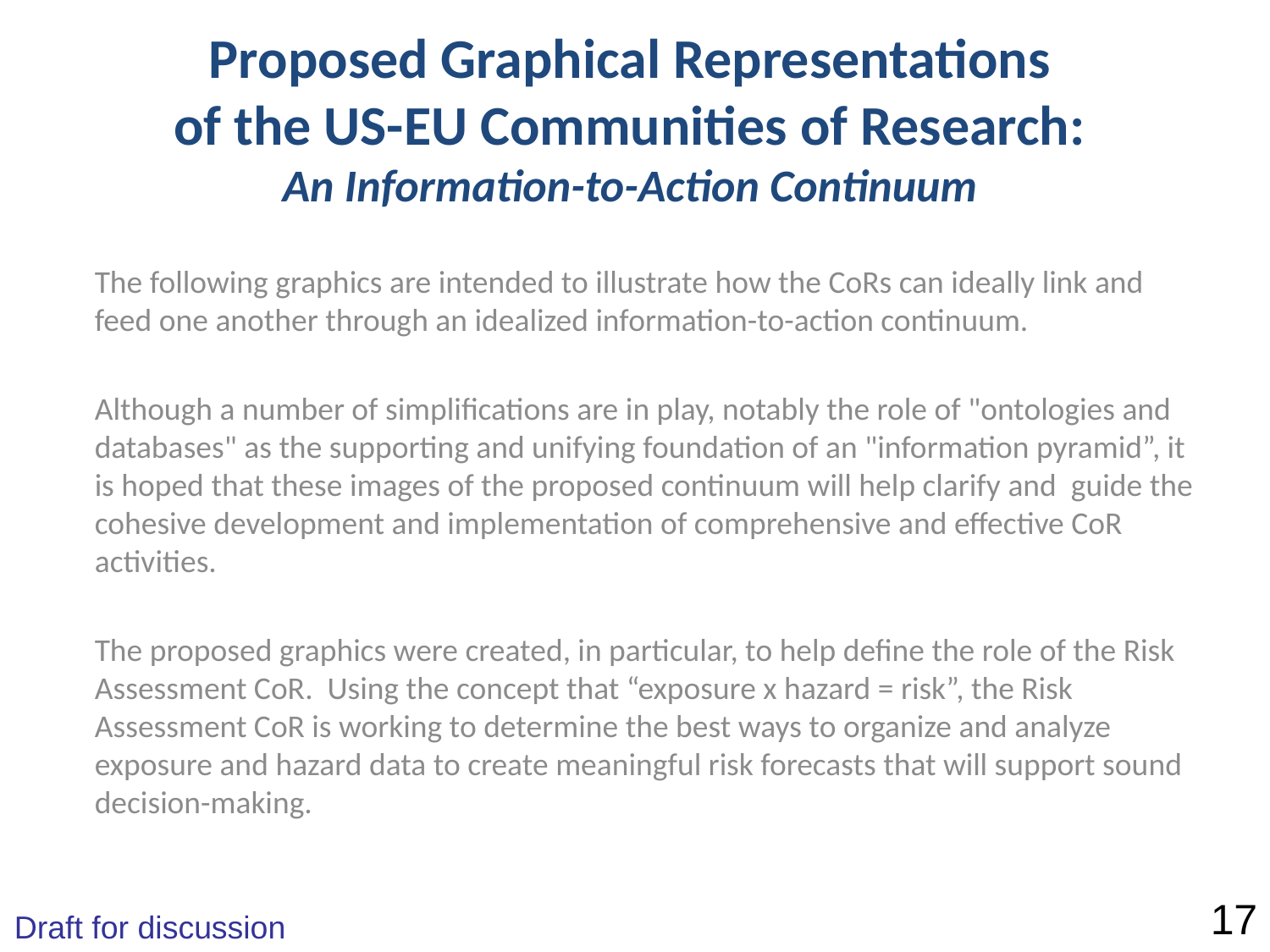

# Proposed Graphical Representations of the US-EU Communities of Research: An Information-to-Action Continuum
The following graphics are intended to illustrate how the CoRs can ideally link and feed one another through an idealized information-to-action continuum.

Although a number of simplifications are in play, notably the role of "ontologies and databases" as the supporting and unifying foundation of an "information pyramid”, it is hoped that these images of the proposed continuum will help clarify and  guide the cohesive development and implementation of comprehensive and effective CoR activities.

The proposed graphics were created, in particular, to help define the role of the Risk Assessment CoR.  Using the concept that “exposure x hazard = risk”, the Risk Assessment CoR is working to determine the best ways to organize and analyze exposure and hazard data to create meaningful risk forecasts that will support sound decision-making.

17
Draft for discussion